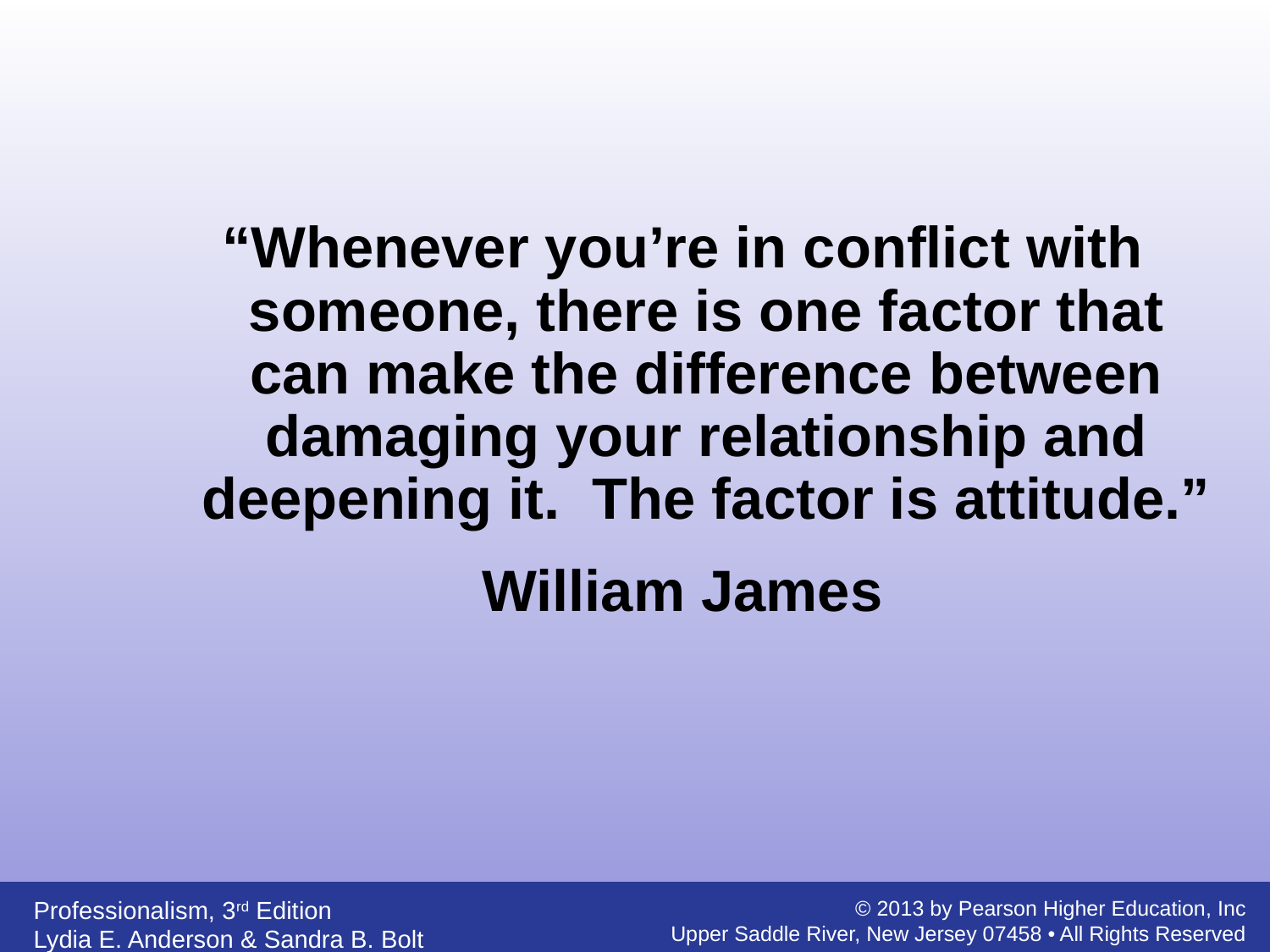

“Whenever you’re in conflict with someone, there is one factor that can make the difference between damaging your relationship and deepening it.  The factor is attitude.”
William James